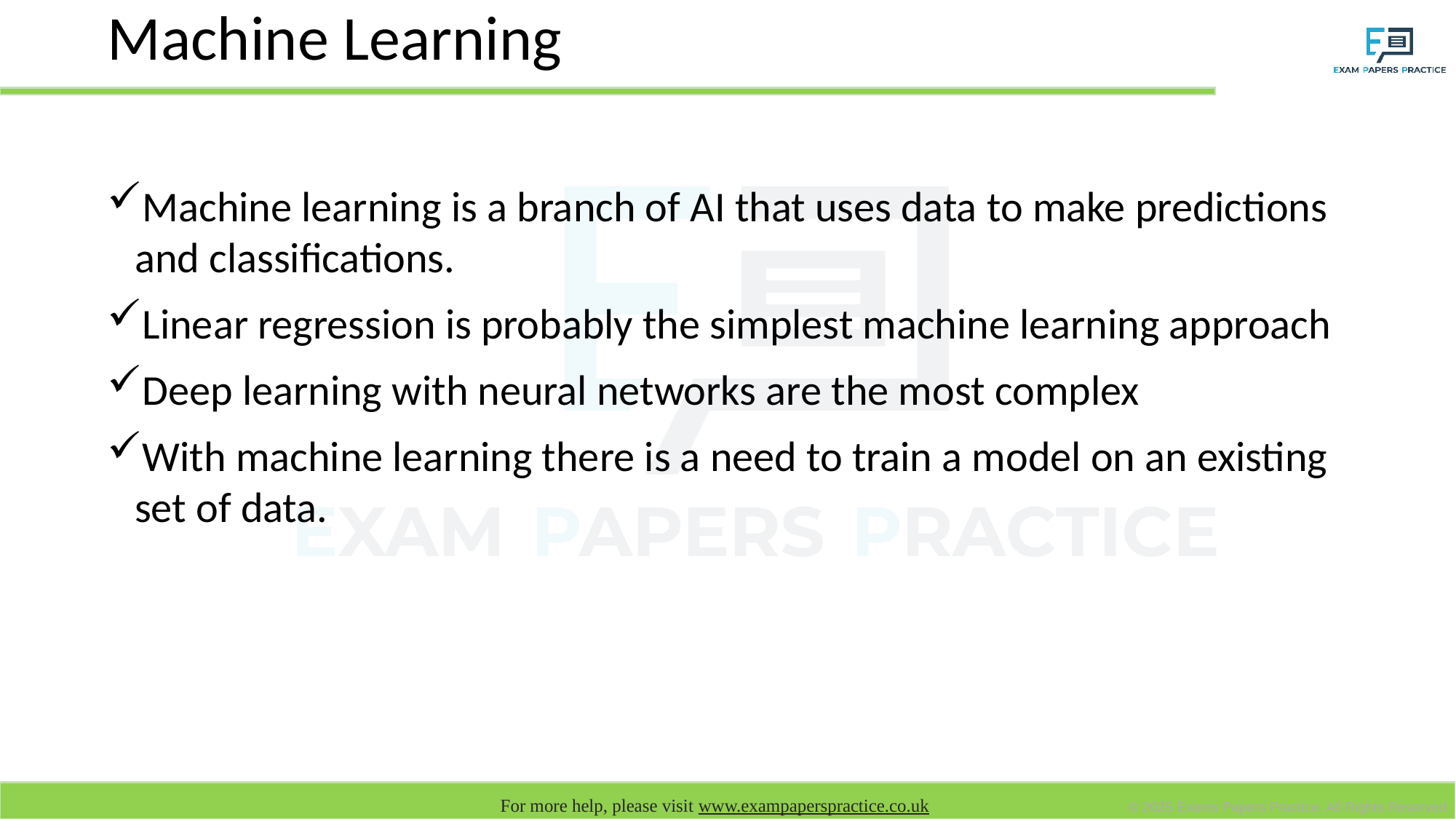

# Machine Learning
Machine learning is a branch of AI that uses data to make predictions and classifications.
Linear regression is probably the simplest machine learning approach
Deep learning with neural networks are the most complex
With machine learning there is a need to train a model on an existing set of data.